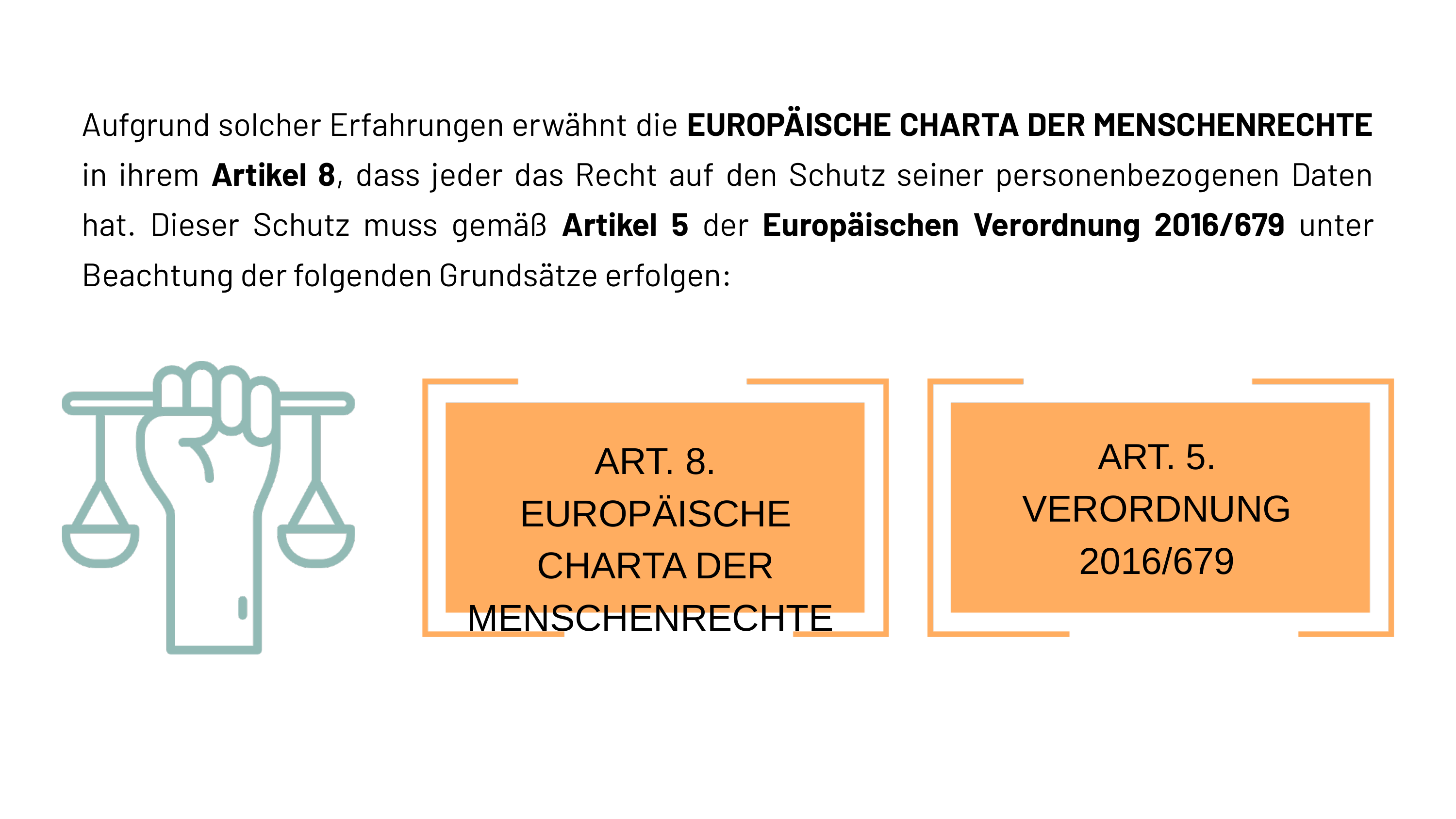

Aufgrund solcher Erfahrungen erwähnt die EUROPÄISCHE CHARTA DER MENSCHENRECHTE in ihrem Artikel 8, dass jeder das Recht auf den Schutz seiner personenbezogenen Daten hat. Dieser Schutz muss gemäß Artikel 5 der Europäischen Verordnung 2016/679 unter Beachtung der folgenden Grundsätze erfolgen:

ART. 5.
VERORDNUNG 2016/679
ART. 8.
EUROPÄISCHE CHARTA DER MENSCHENRECHTE